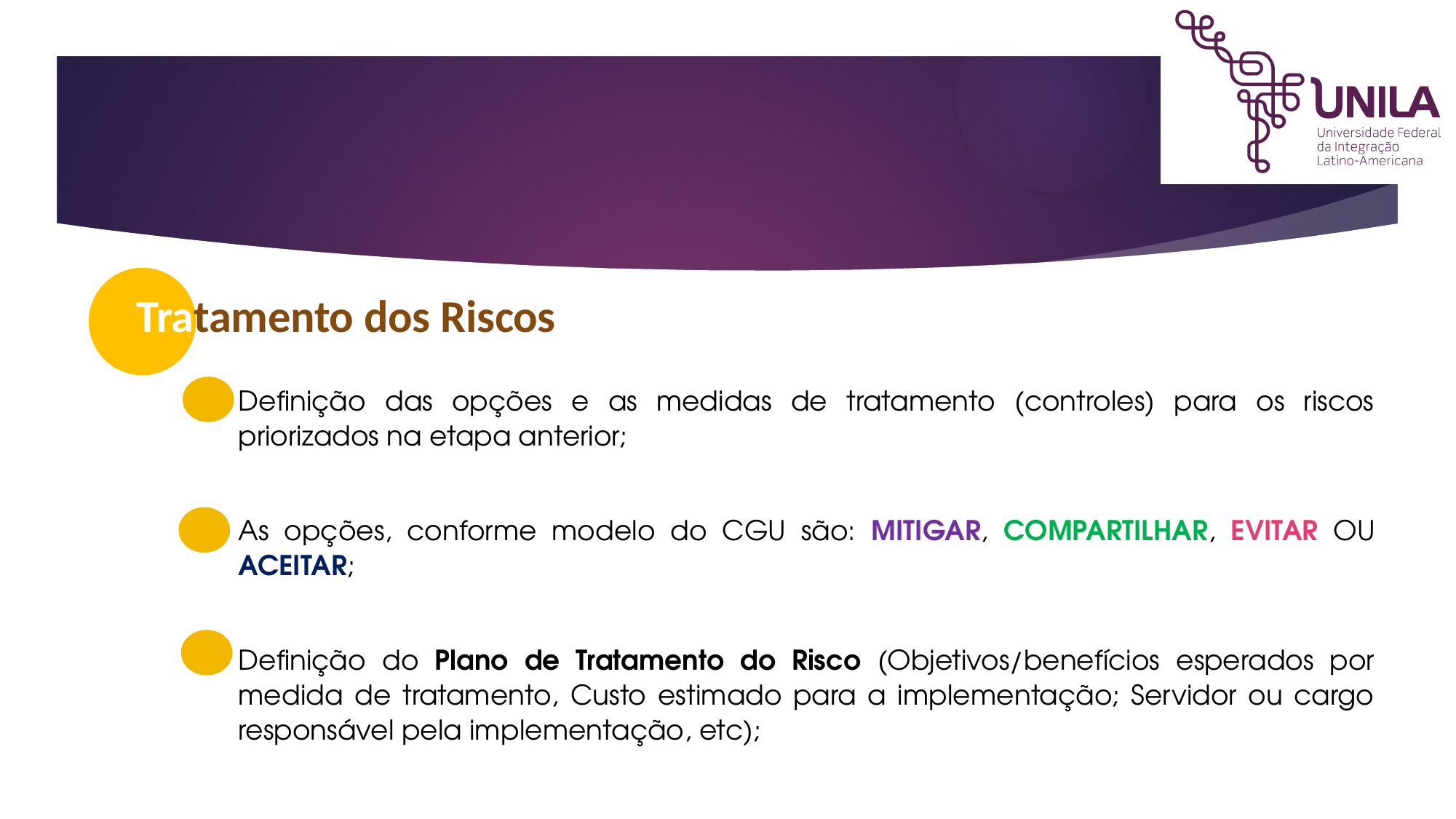

Tratamento dos Riscos
Definição das opções e as medidas de tratamento (controles) para os riscos priorizados na etapa anterior;

As opções, conforme modelo do CGU são: MITIGAR, COMPARTILHAR, EVITAR OU ACEITAR;

Definição do Plano de Tratamento do Risco (Objetivos/benefícios esperados por medida de tratamento, Custo estimado para a implementação; Servidor ou cargo responsável pela implementação, etc);